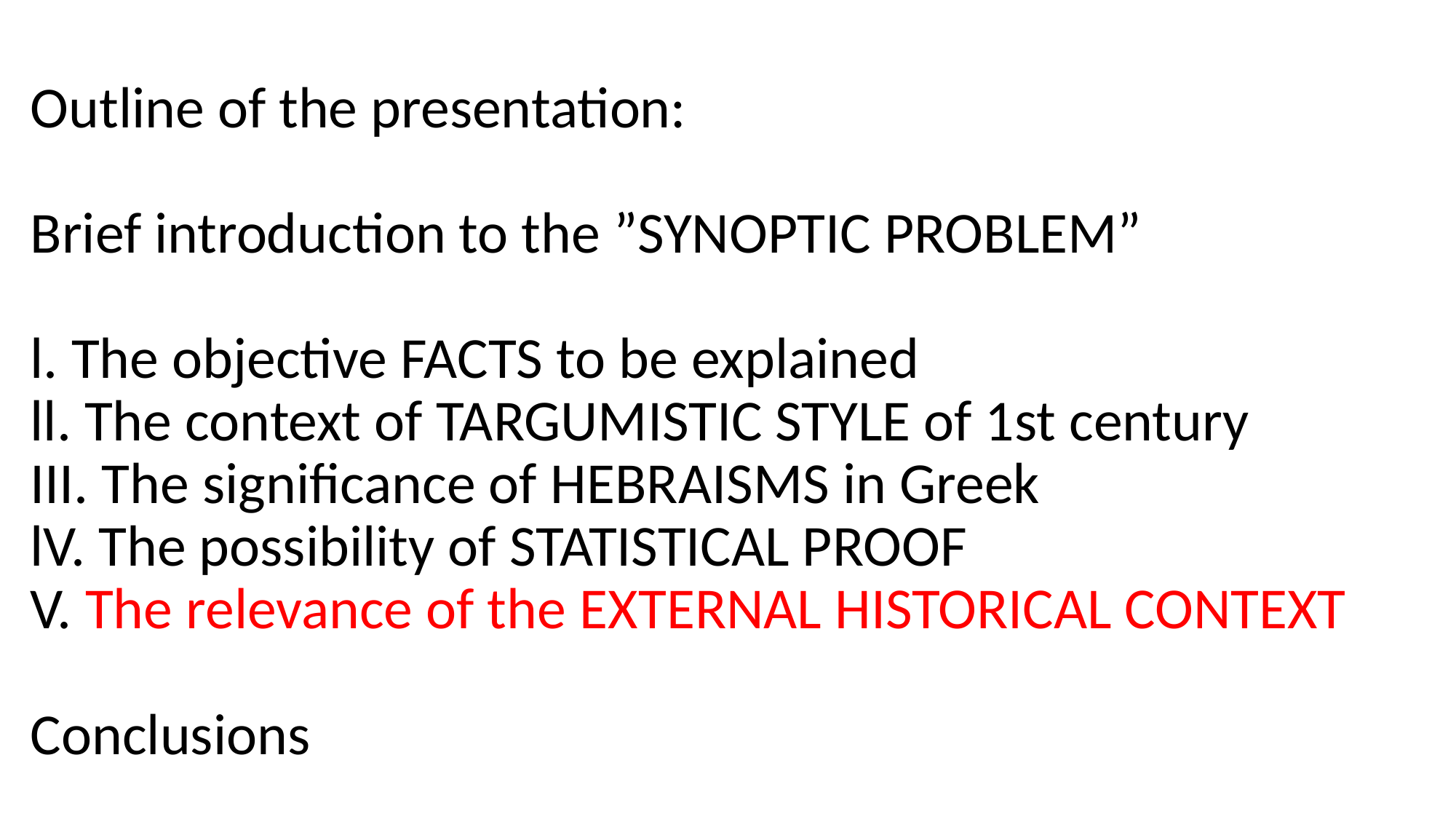

# Outline of the presentation: Brief introduction to the ”SYNOPTIC PROBLEM” l. The objective FACTS to be explained ll. The context of TARGUMISTIC STYLE of 1st century III. The significance of HEBRAISMS in Greek lV. The possibility of STATISTICAL PROOF V. The relevance of the EXTERNAL HISTORICAL CONTEXT Conclusions